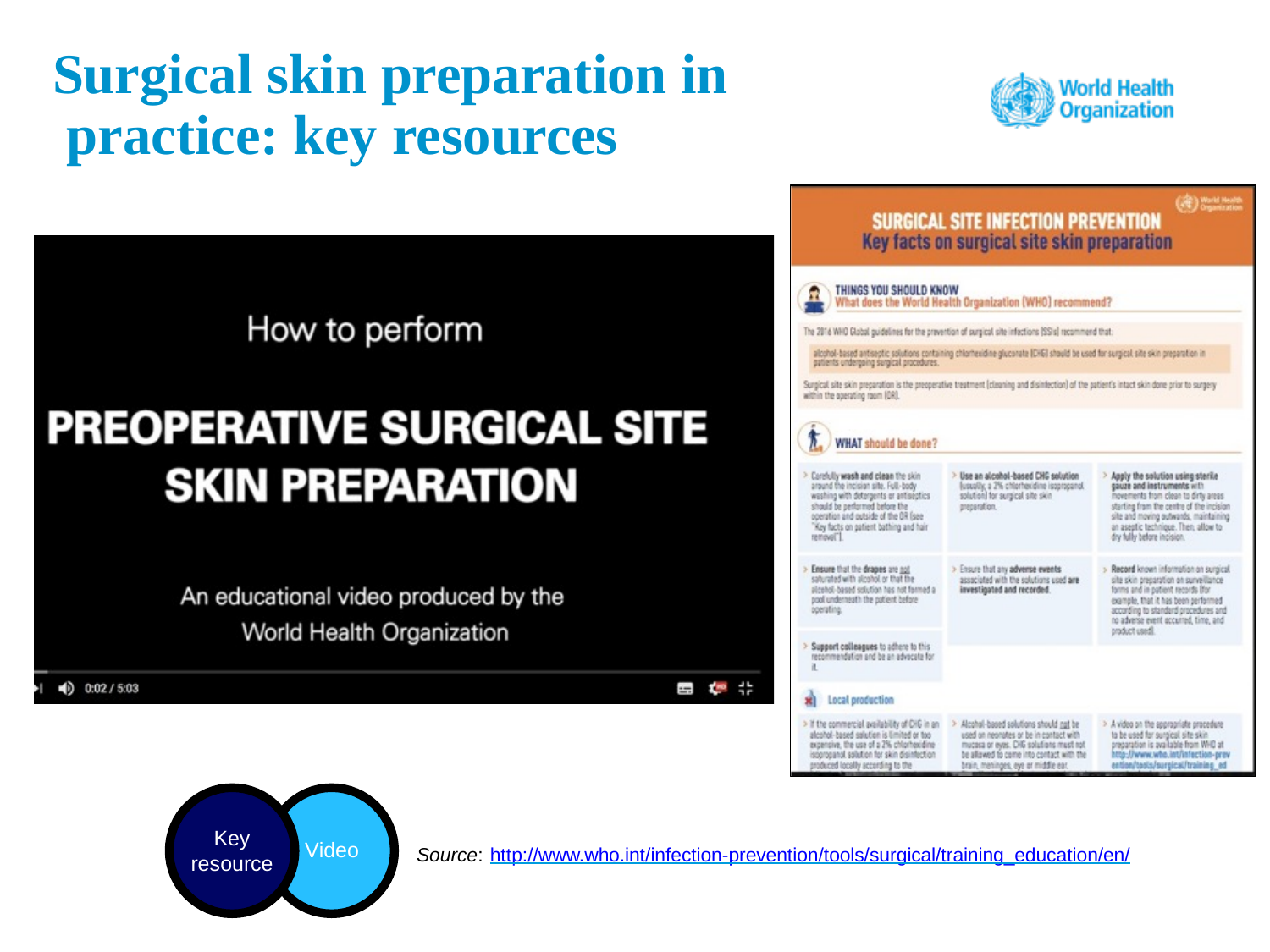

# Surgical skin preparation in  practice: key resources

Key  resource
Video
Source: http://www.who.int/infection-prevention/tools/surgical/training_education/en/